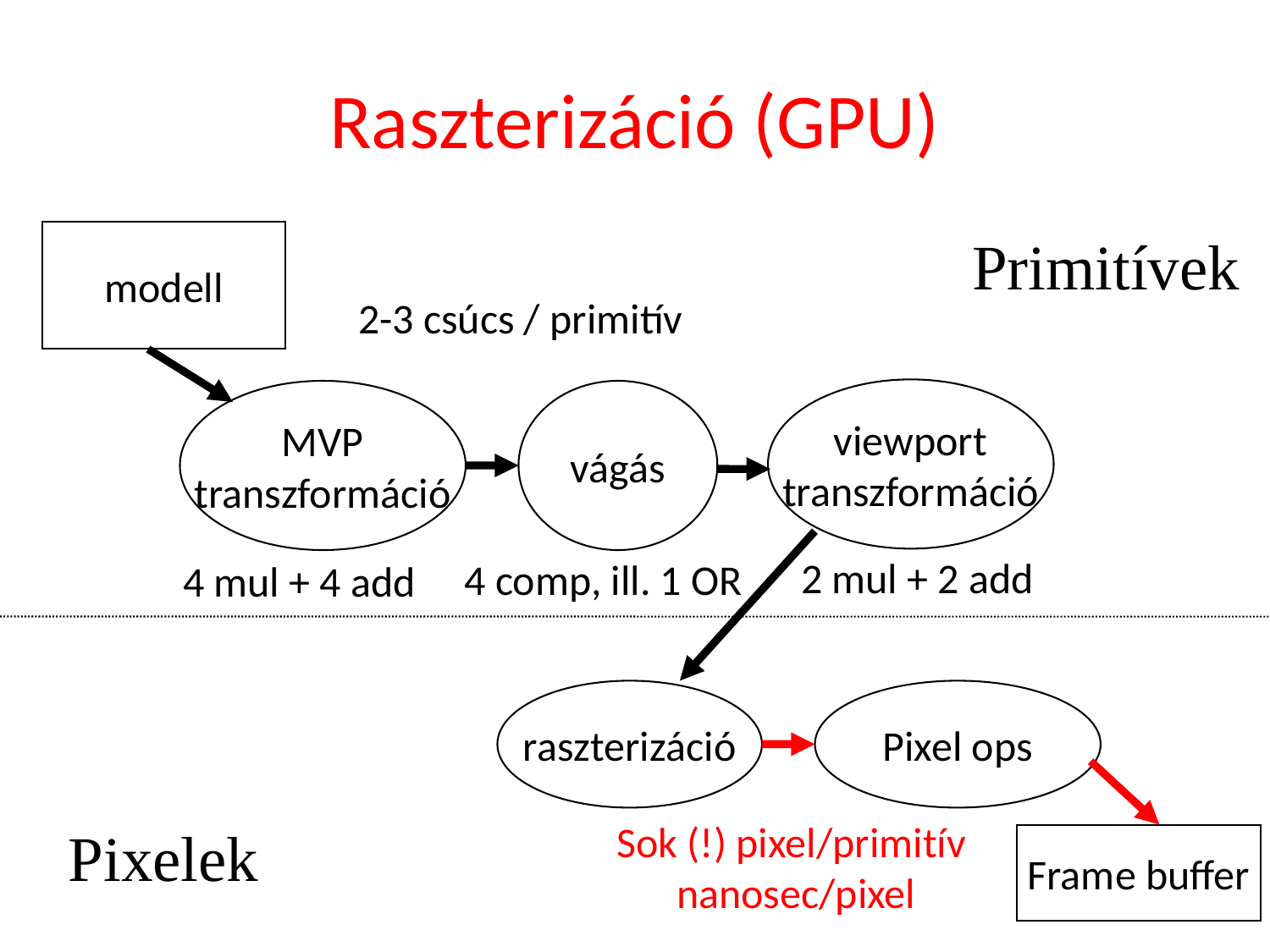

# Raszterizáció (GPU)
Primitívek
modell
2-3 csúcs / primitív

viewport
transzformáció
MVP
transzformáció
vágás

2 mul + 2 add
4 comp, ill. 1 OR
4 mul + 4 add

raszterizáció
Pixel ops

Sok (!) pixel/primitív
 nanosec/pixel
Pixelek
Frame buffer